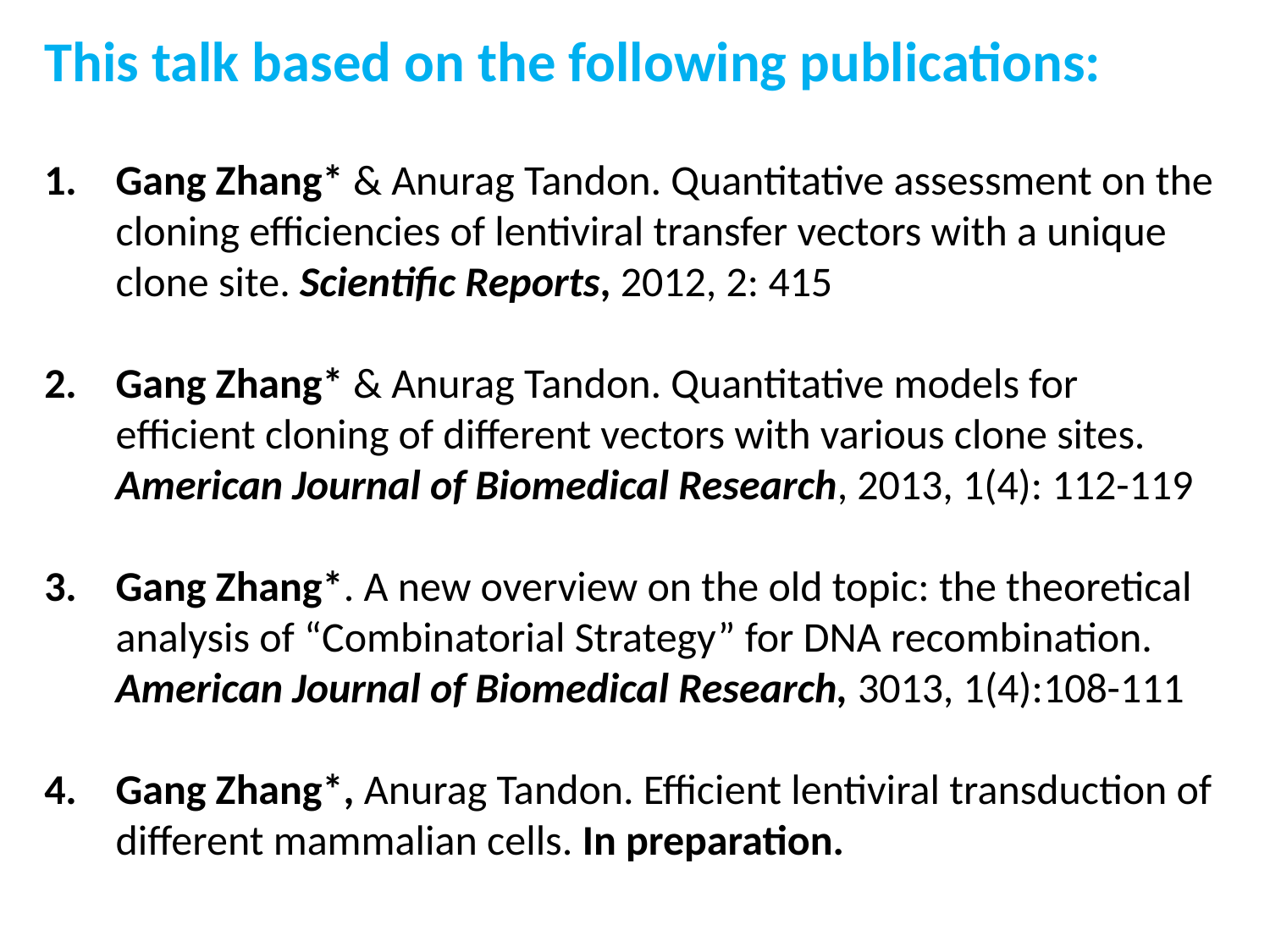

This talk based on the following publications:

Gang Zhang* & Anurag Tandon. Quantitative assessment on the cloning efficiencies of lentiviral transfer vectors with a unique clone site. Scientific Reports, 2012, 2: 415

Gang Zhang* & Anurag Tandon. Quantitative models for efficient cloning of different vectors with various clone sites. American Journal of Biomedical Research, 2013, 1(4): 112-119

Gang Zhang*. A new overview on the old topic: the theoretical analysis of “Combinatorial Strategy” for DNA recombination. American Journal of Biomedical Research, 3013, 1(4):108-111

Gang Zhang*, Anurag Tandon. Efficient lentiviral transduction of different mammalian cells. In preparation.